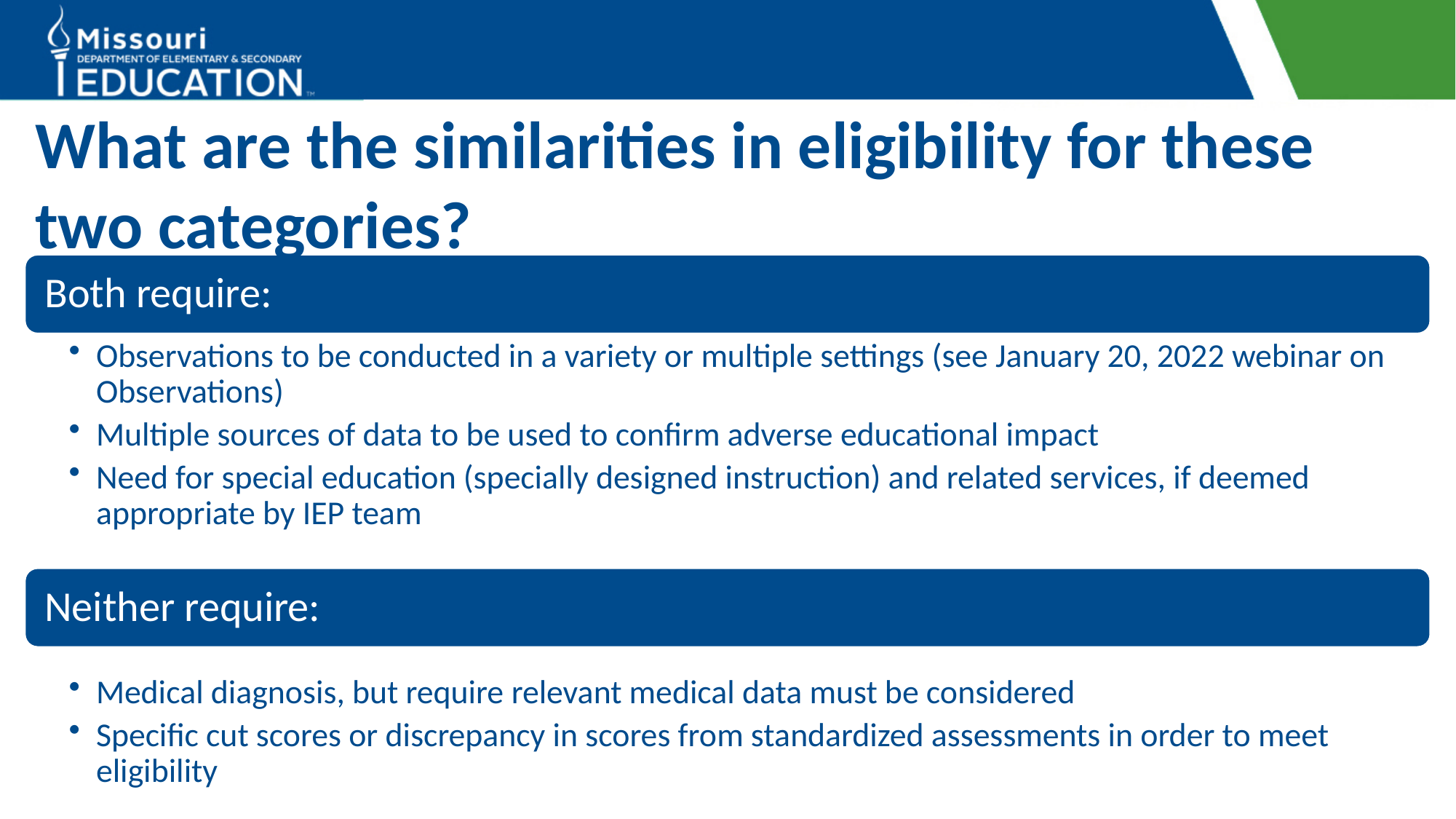

# What are the similarities in eligibility for these two categories?
Both require:
Observations to be conducted in a variety or multiple settings (see January 20, 2022 webinar on Observations)
Multiple sources of data to be used to confirm adverse educational impact
Need for special education (specially designed instruction) and related services, if deemed appropriate by IEP team

Neither require:
Medical diagnosis, but require relevant medical data must be considered
Specific cut scores or discrepancy in scores from standardized assessments in order to meet eligibility